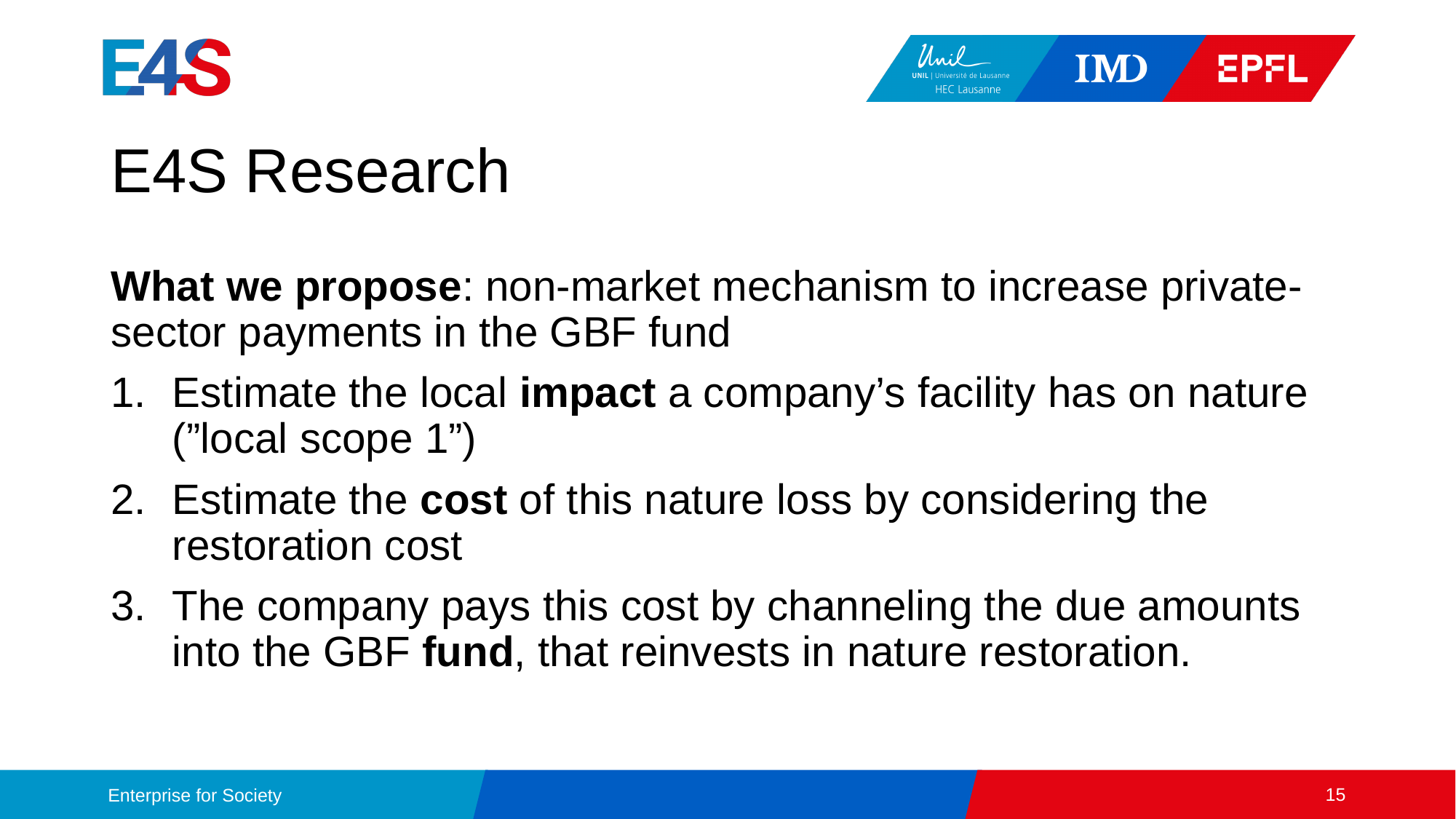

# E4S Research
What we propose: non-market mechanism to increase private-sector payments in the GBF fund
Estimate the local impact a company’s facility has on nature (”local scope 1”)
Estimate the cost of this nature loss by considering the restoration cost
The company pays this cost by channeling the due amounts into the GBF fund, that reinvests in nature restoration.